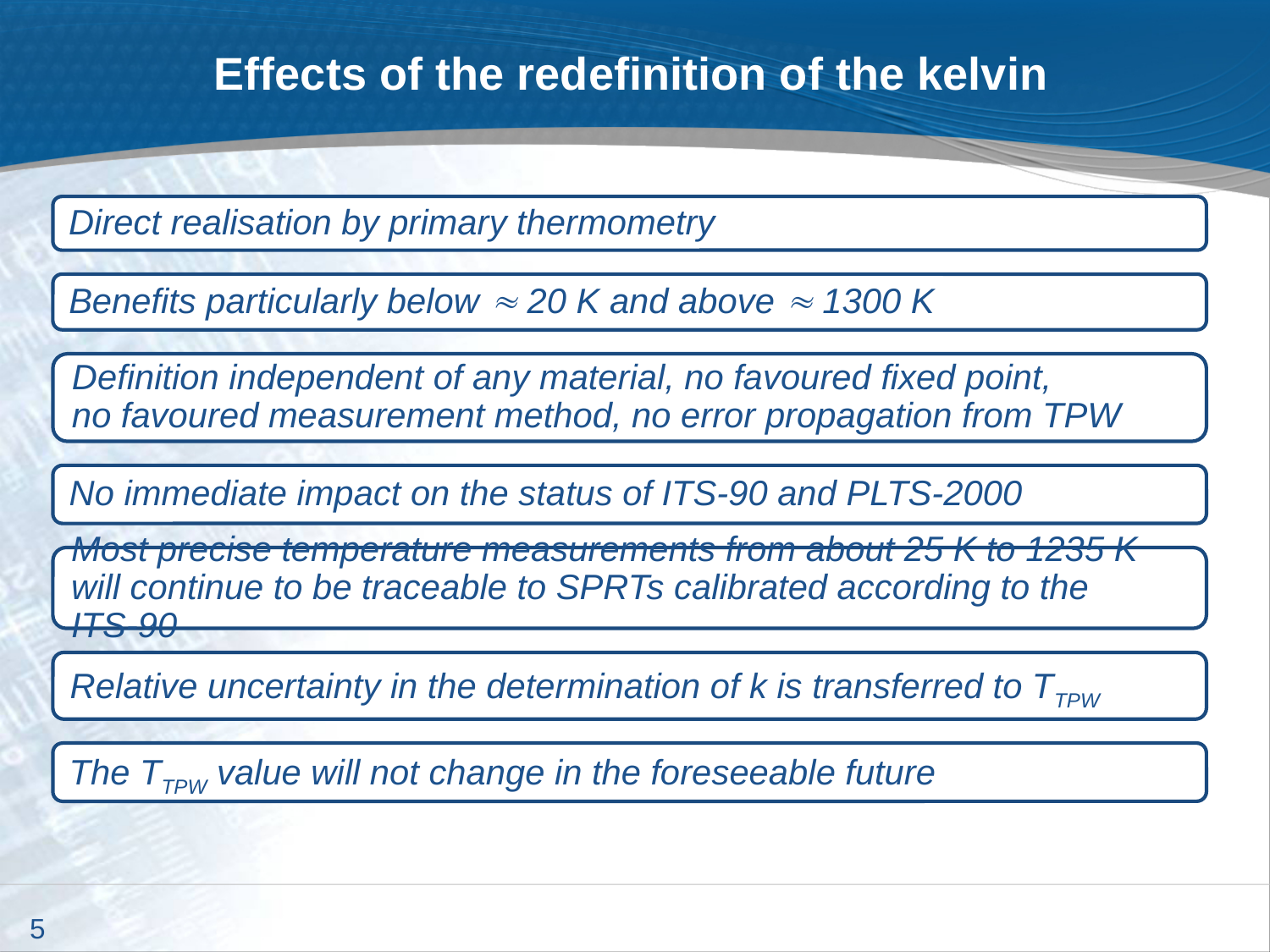

# Effects of the redefinition of the kelvin
Direct realisation by primary thermometry
Benefits particularly below ≈ 20 K and above ≈ 1300 K
Definition independent of any material, no favoured fixed point,
no favoured measurement method, no error propagation from TPW
No immediate impact on the status of ITS-90 and PLTS-2000
Most precise temperature measurements from about 25 K to 1235 K will continue to be traceable to SPRTs calibrated according to the ITS‑90
Relative uncertainty in the determination of k is transferred to TTPW
The TTPW value will not change in the foreseeable future